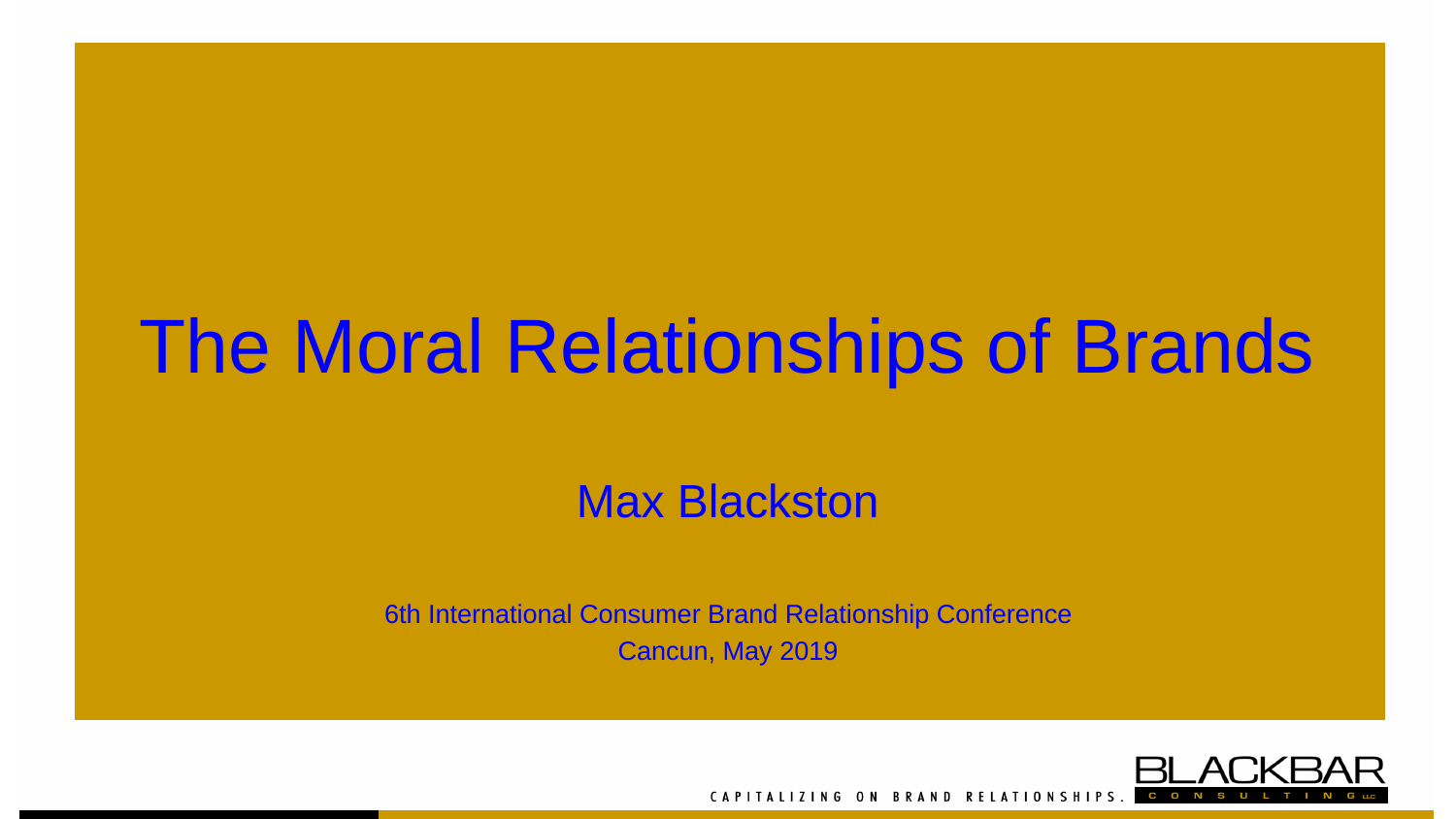

# The Moral Relationships of Brands
Max Blackston

6th International Consumer Brand Relationship Conference
Cancun, May 2019